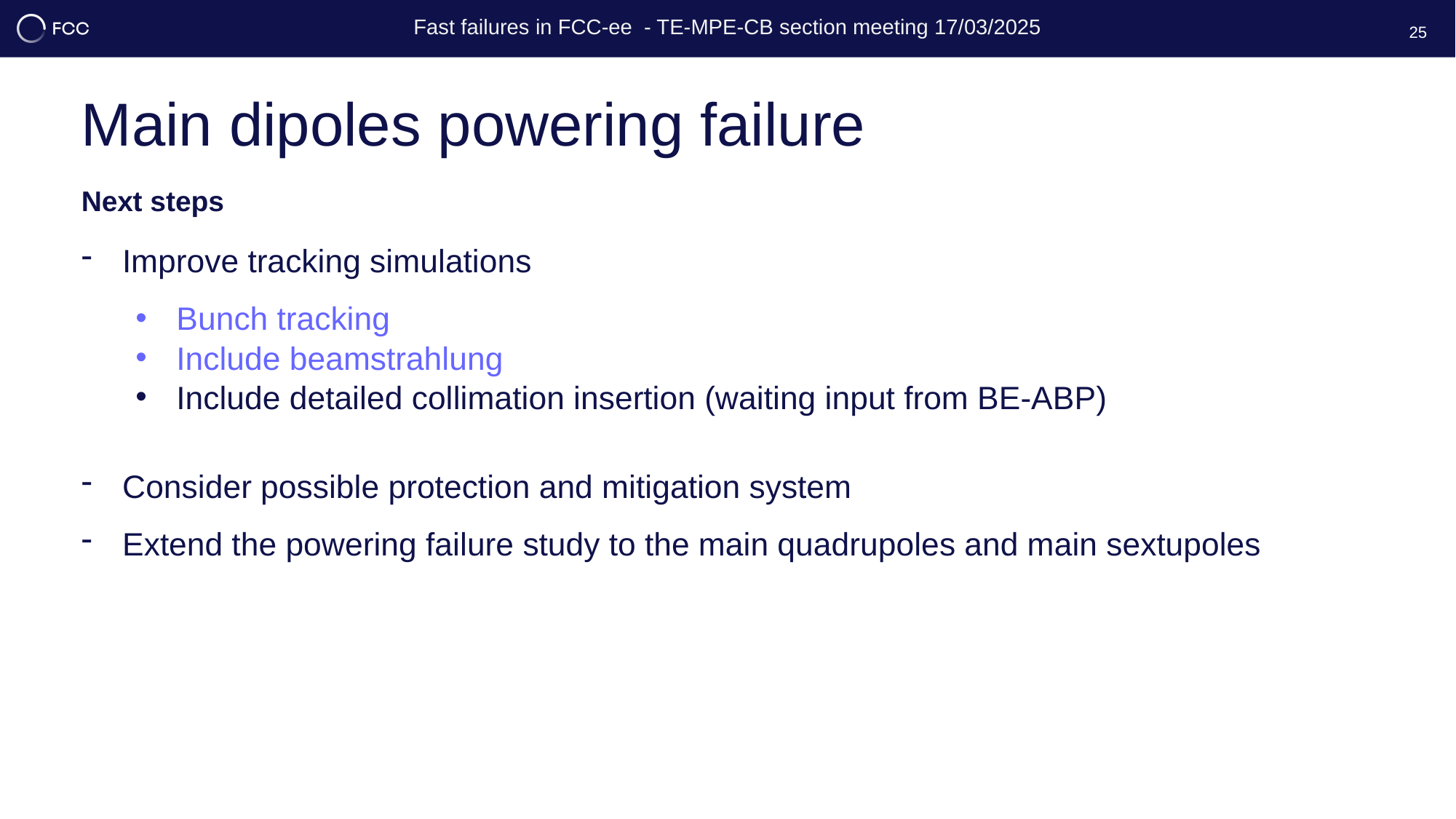

25
# Main dipoles powering failure
Next steps
Improve tracking simulations
Bunch tracking
Include beamstrahlung
Include detailed collimation insertion (waiting input from BE-ABP)

Consider possible protection and mitigation system
Extend the powering failure study to the main quadrupoles and main sextupoles